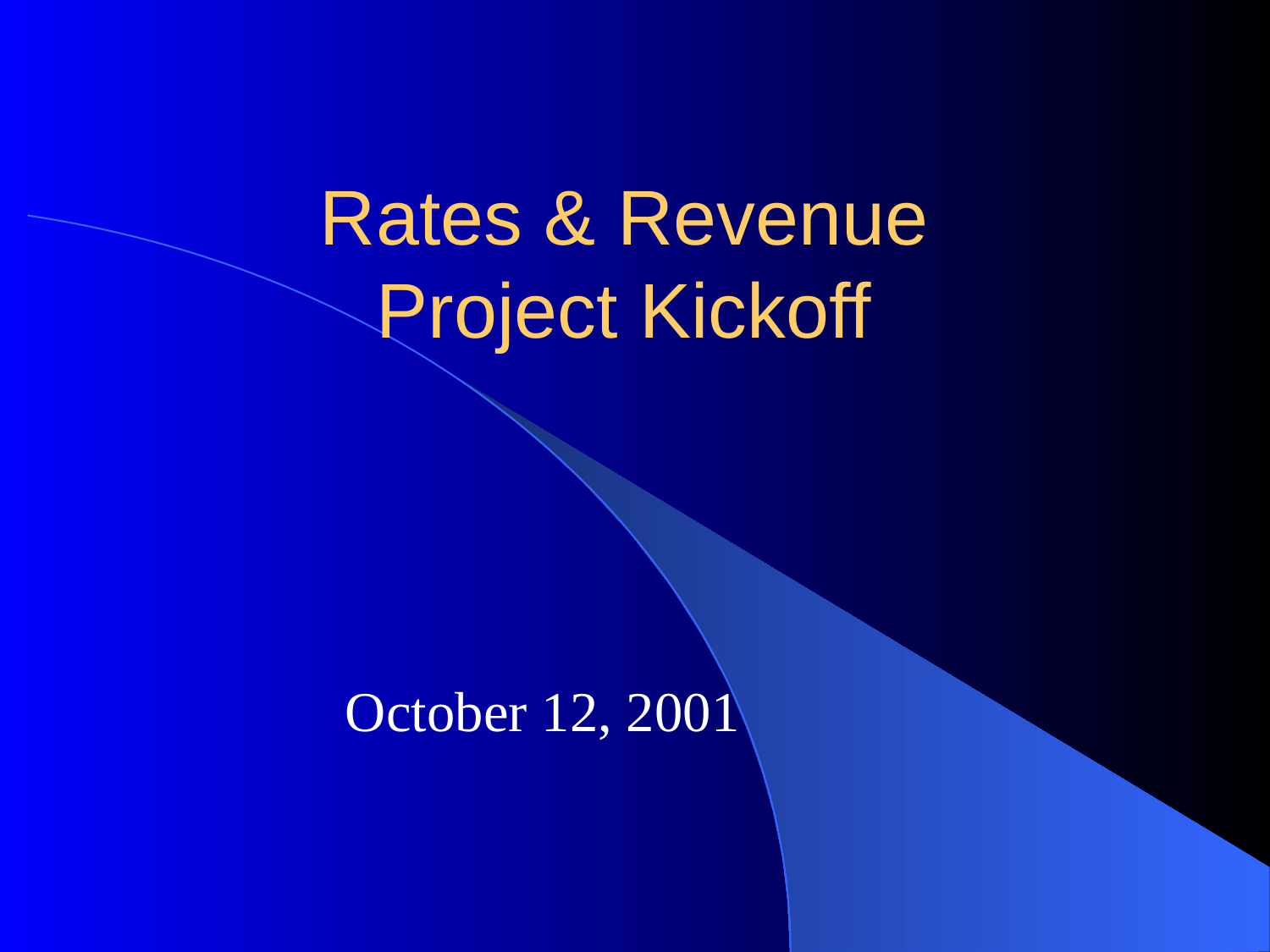

# Rates & Revenue Project Kickoff
October 12, 2001